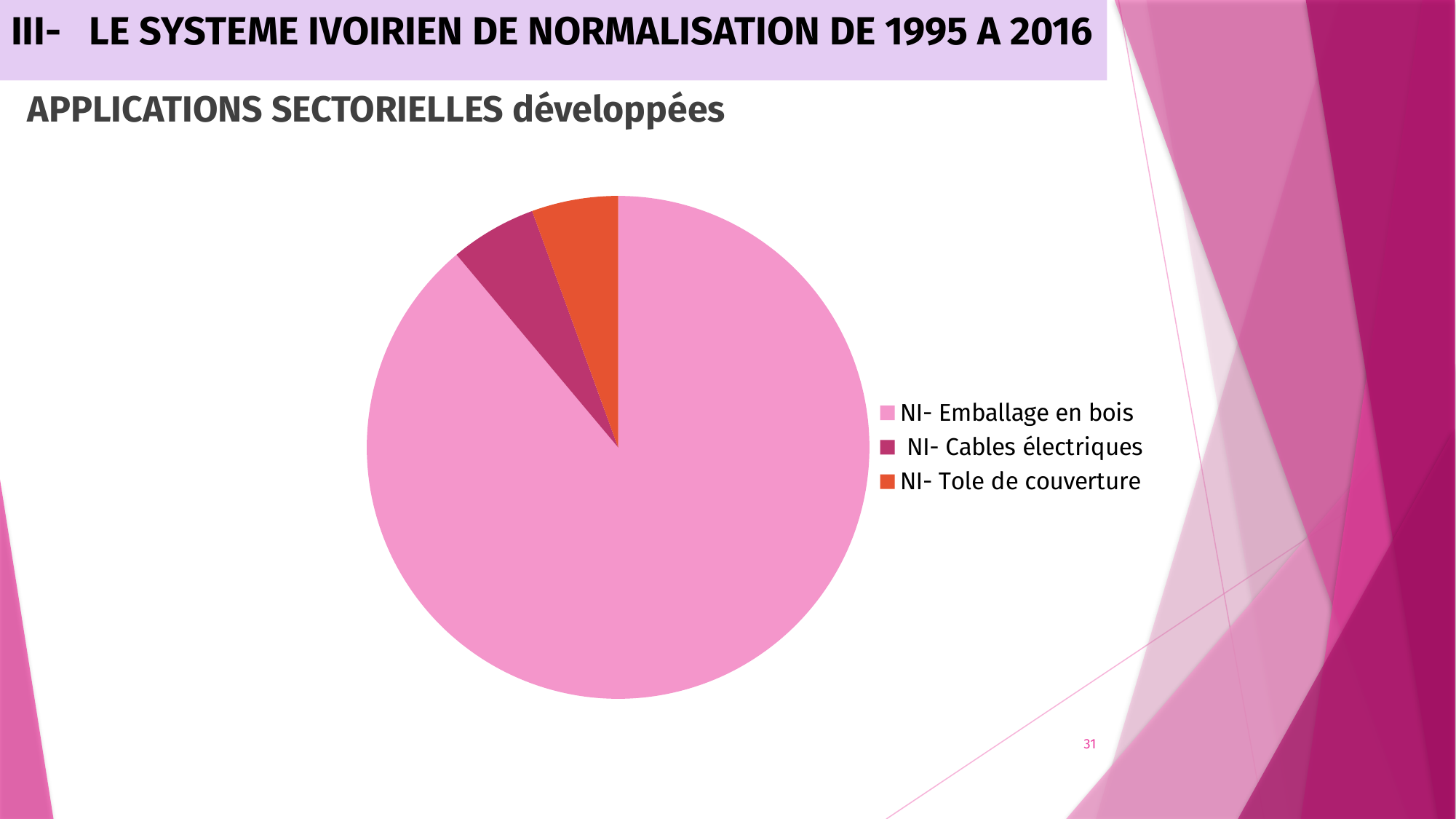

III-	LE SYSTEME IVOIRIEN DE NORMALISATION DE 1995 A 2016
APPLICATIONS SECTORIELLES développées

### Chart

| Category |  |
|---|---|
| NI- Emballage en bois | 16.0 |
|  NI- Cables électriques | 1.0 |
| NI- Tole de couverture | 1.0 |
31